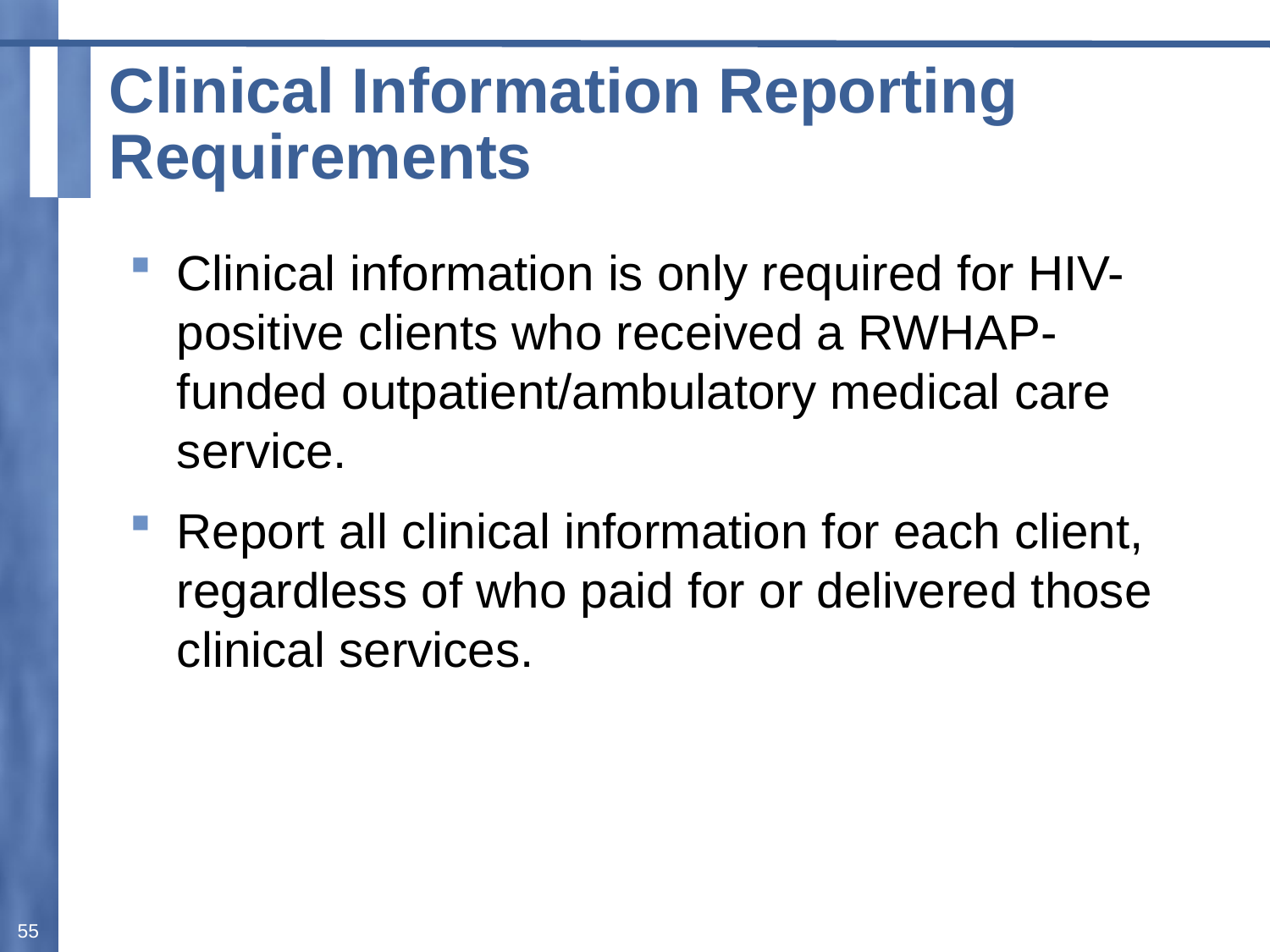

# Clinical Information Reporting Requirements
Clinical information is only required for HIV-positive clients who received a RWHAP-funded outpatient/ambulatory medical care service.
Report all clinical information for each client, regardless of who paid for or delivered those clinical services.

55